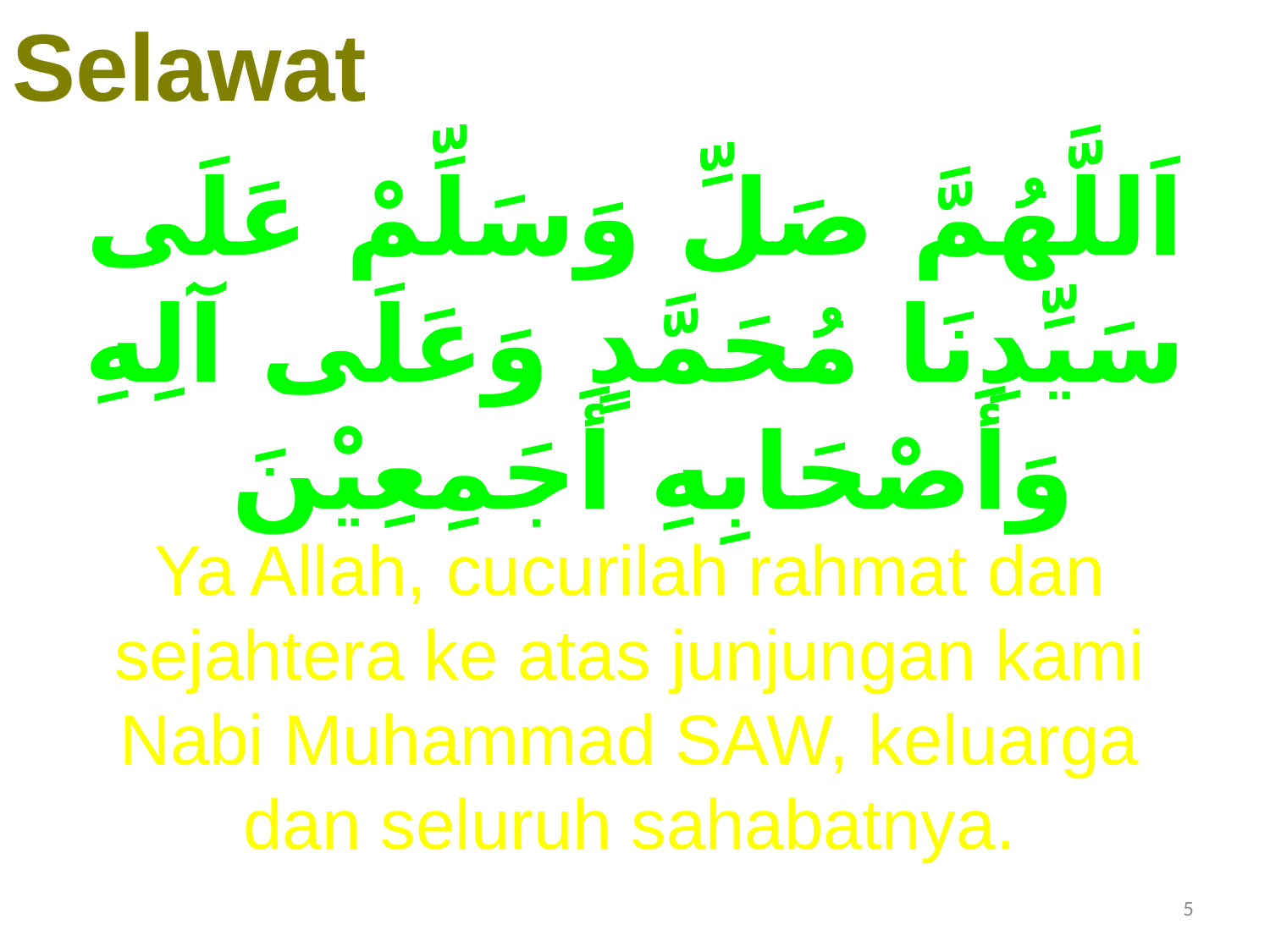

Selawat

اَللَّهُمَّ صَلِّ وَسَلِّمْ عَلَى سَيِّدِنَا مُحَمَّدٍ وَعَلَى آلِهِ وَأَصْحَابِهِ أَجَمِعِيْنَ
Ya Allah, cucurilah rahmat dan sejahtera ke atas junjungan kami
Nabi Muhammad SAW, keluarga dan seluruh sahabatnya.
5